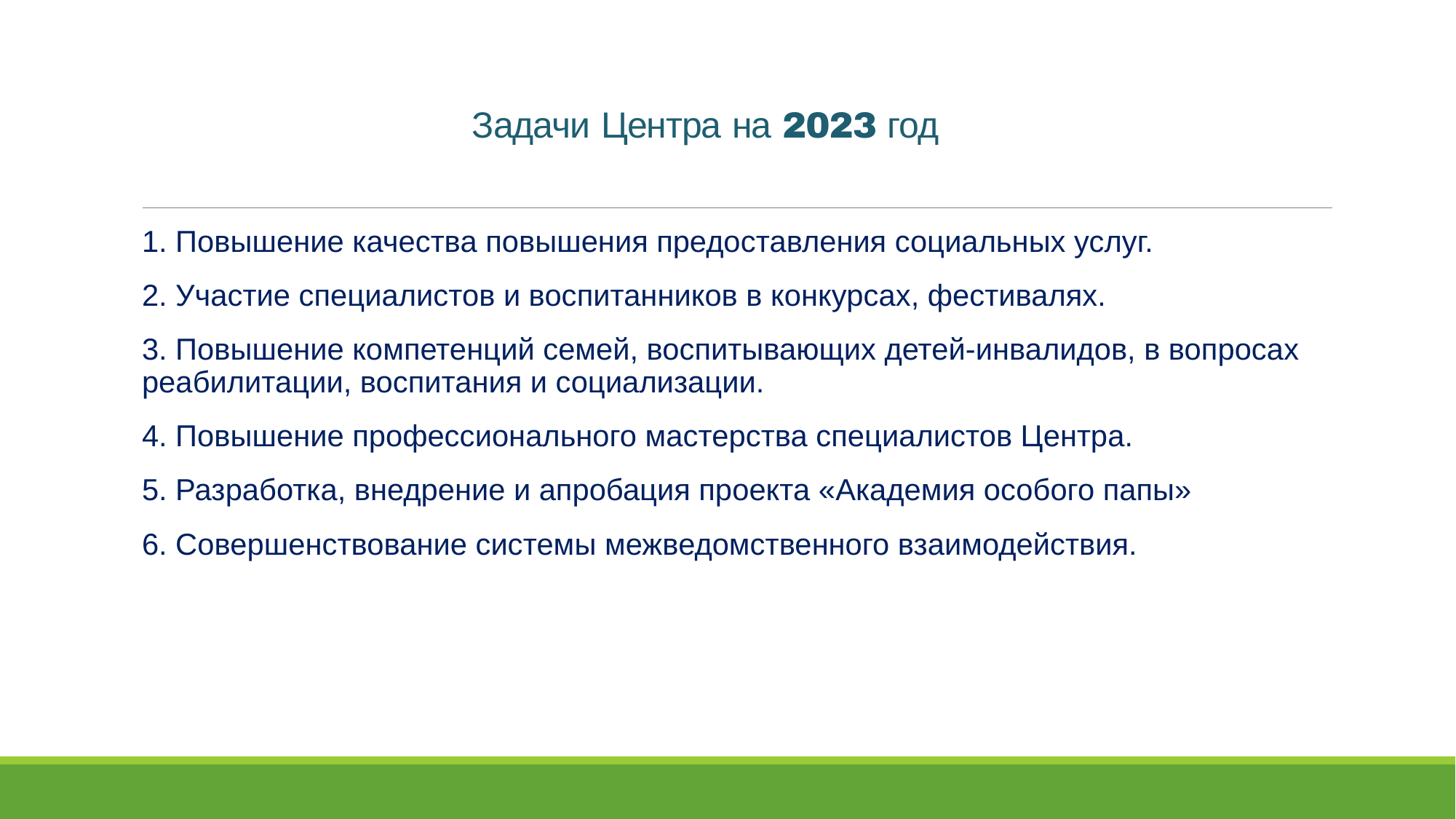

Задачи Центра на 2023 год
1. Повышение качества повышения предоставления социальных услуг.
2. Участие специалистов и воспитанников в конкурсах, фестивалях.
3. Повышение компетенций семей, воспитывающих детей-инвалидов, в вопросах реабилитации, воспитания и социализации.
4. Повышение профессионального мастерства специалистов Центра.
5. Разработка, внедрение и апробация проекта «Академия особого папы»
6. Совершенствование системы межведомственного взаимодействия.